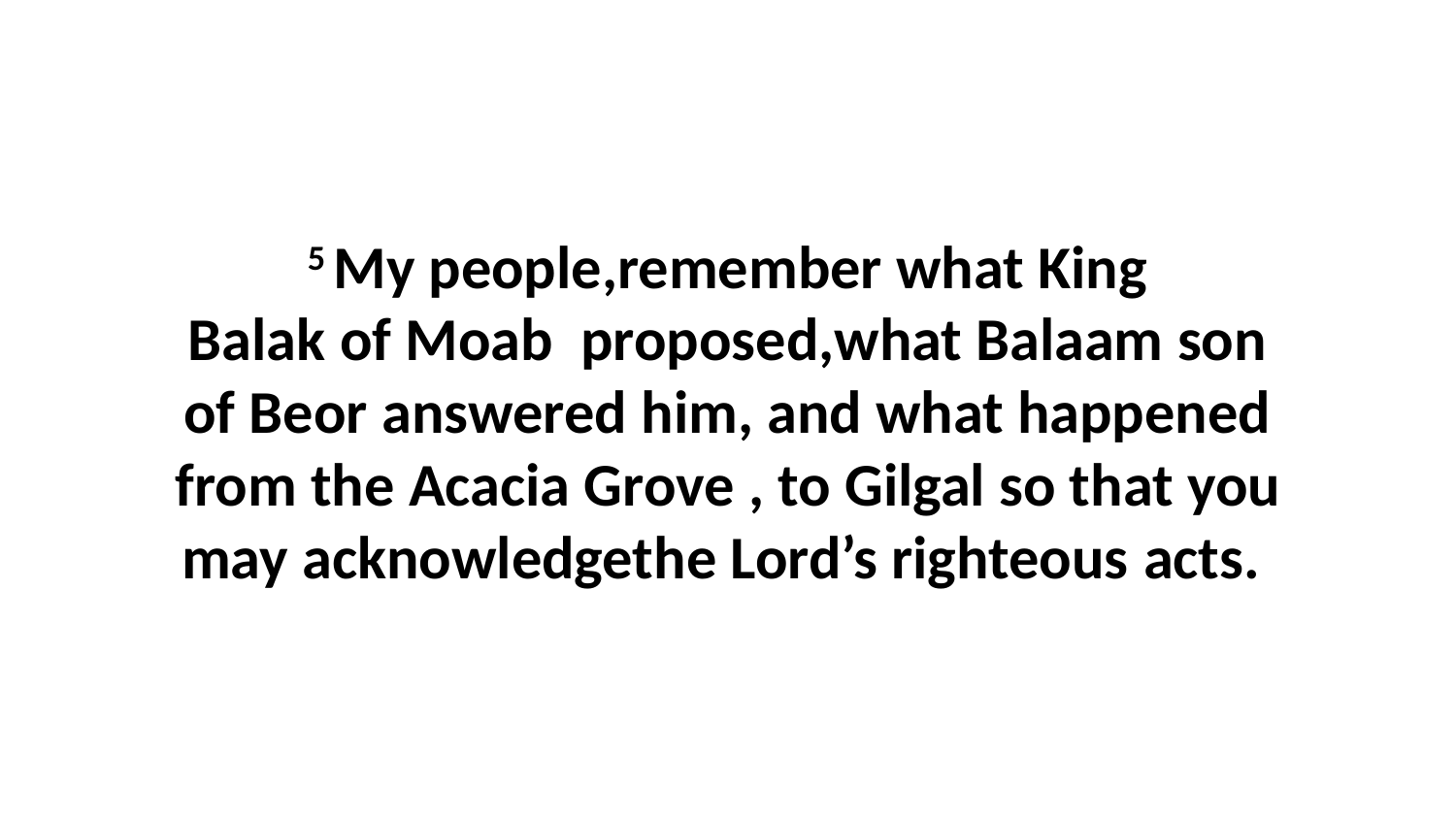

5 My people,remember what King Balak of Moab  proposed,what Balaam son of Beor answered him, and what happened from the Acacia Grove , to Gilgal so that you may acknowledgethe Lord’s righteous acts.